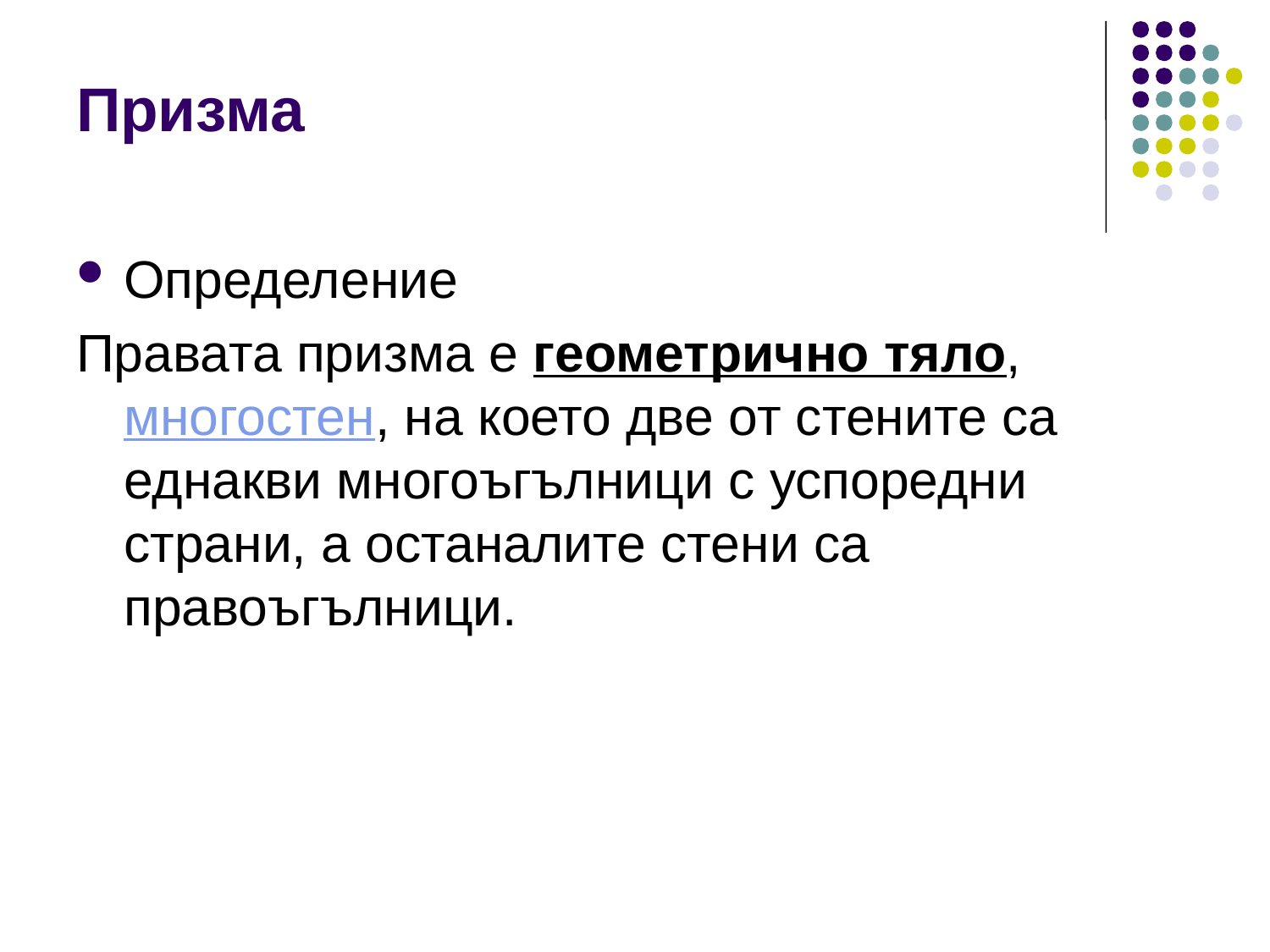

Призма
Определение
Правата призма е геометрично тяло, многостен, на което две от стените са еднакви многоъгълници с успоредни страни, а останалите стени са правоъгълници.